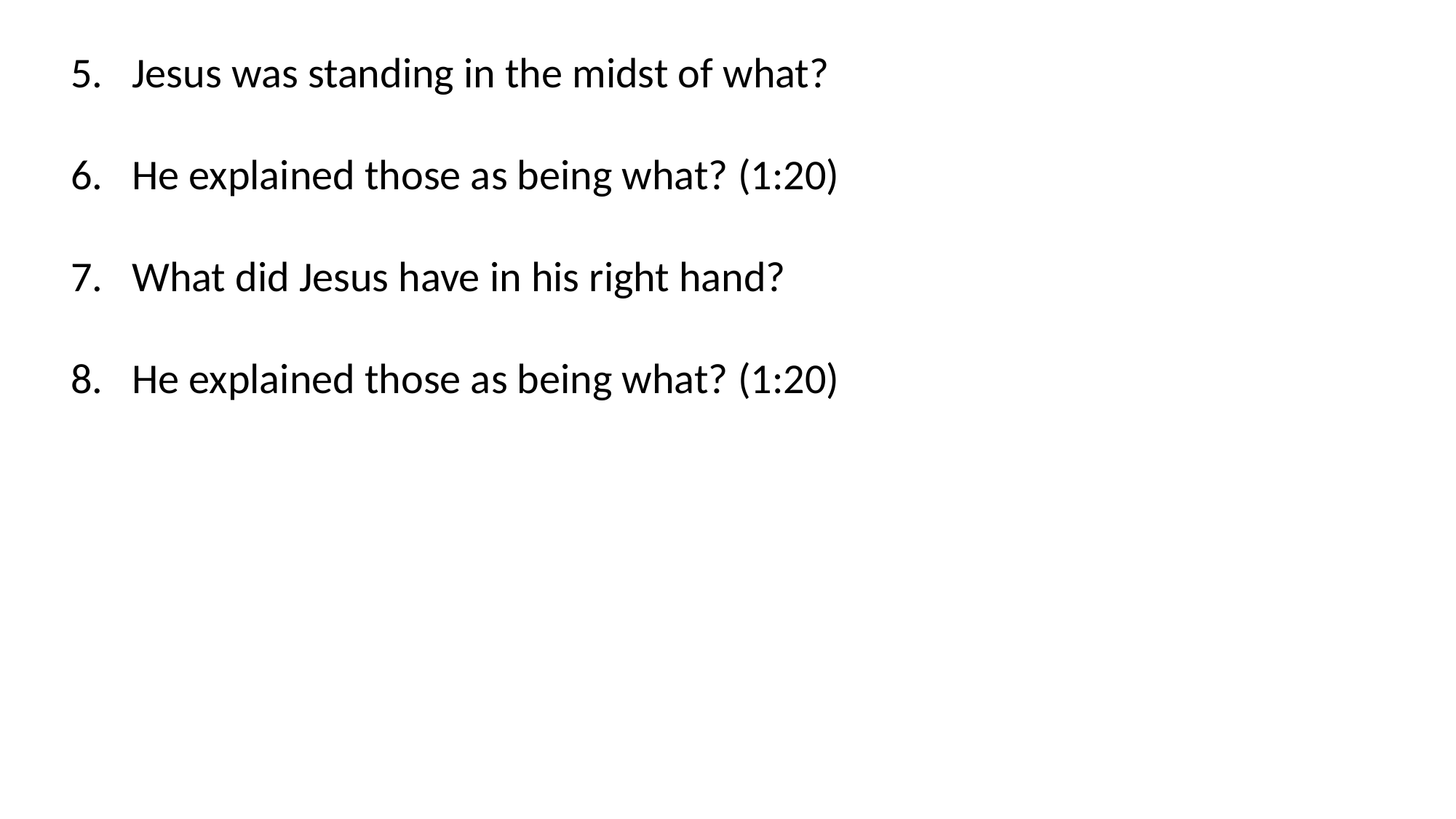

Jesus was standing in the midst of what?

He explained those as being what? (1:20)

What did Jesus have in his right hand?

He explained those as being what? (1:20)